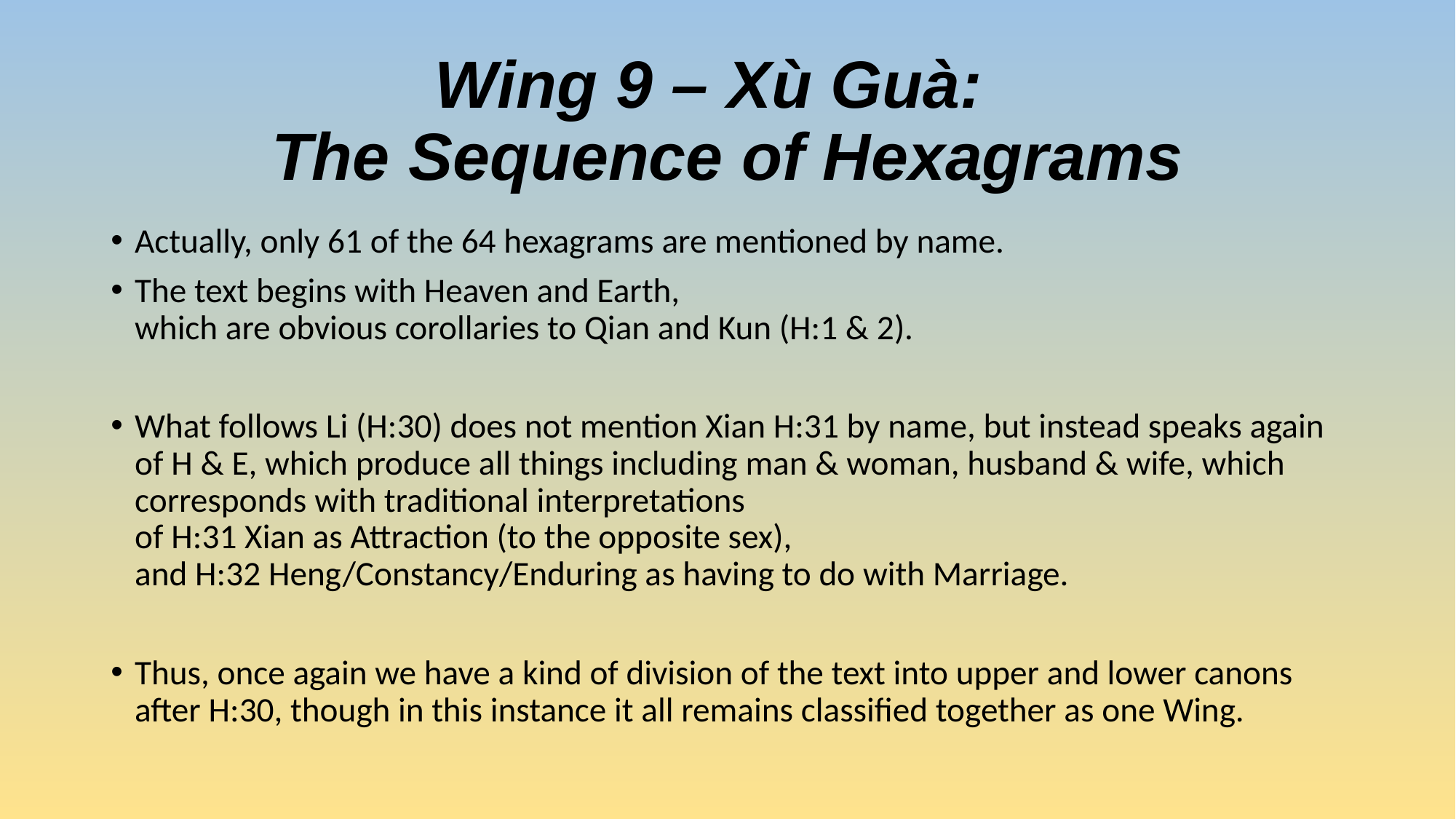

# Wing 9 – Xù Guà: The Sequence of Hexagrams
Actually, only 61 of the 64 hexagrams are mentioned by name.
The text begins with Heaven and Earth,
which are obvious corollaries to Qian and Kun (H:1 & 2).

What follows Li (H:30) does not mention Xian H:31 by name, but instead speaks again of H & E, which produce all things including man & woman, husband & wife, which corresponds with traditional interpretations
of H:31 Xian as Attraction (to the opposite sex),
and H:32 Heng/Constancy/Enduring as having to do with Marriage.

Thus, once again we have a kind of division of the text into upper and lower canons after H:30, though in this instance it all remains classified together as one Wing.